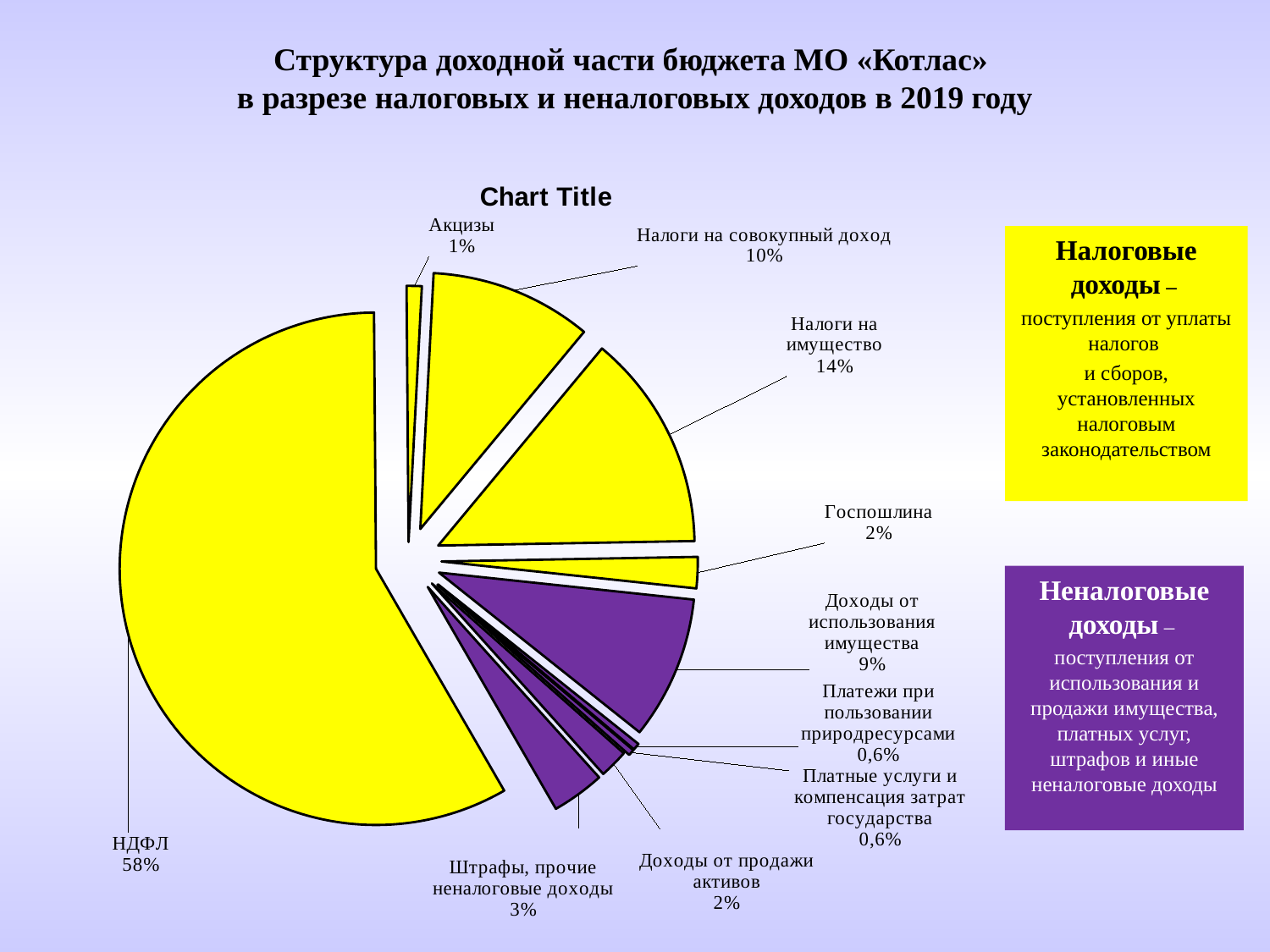

Структура доходной части бюджета МО «Котлас»
в разрезе налоговых и неналоговых доходов в 2019 году

### Chart:

| Category |  |
|---|---|
| НДФЛ | 480003.2 |
| Акцизы | 7868.1 |
| Налоги на совокупный доход | 84126.9 |
| Налоги на имущество | 112836.2 |
| Госпошлина | 16221.0 |
| Доходы от использования имущества | 74397.0 |
| Платежи при пользовании природресурсами | 3584.0 |
| Платные услуги и компенсация затрат государства | 3233.2 |
| Доходы от продажи активов | 14929.4 |
| Штрафы, прочие неналоговые доходы | 27429.7 |
Налоговые доходы –
поступления от уплаты налогов
и сборов, установленных налоговым законодательством
Неналоговые доходы –
поступления от использования и продажи имущества, платных услуг, штрафов и иные неналоговые доходы